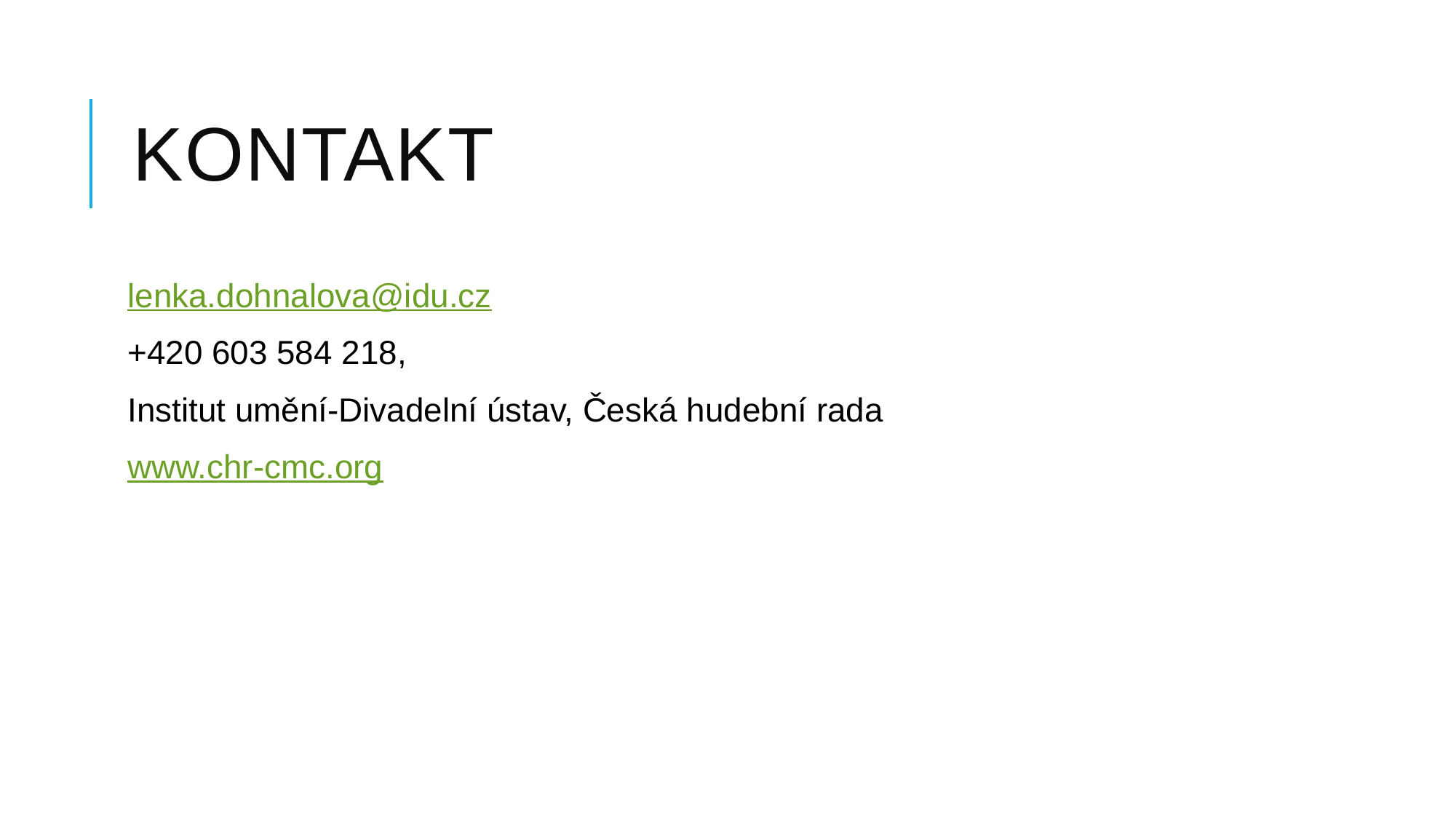

# KONTAKT
lenka.dohnalova@idu.cz
+420 603 584 218,
Institut umění-Divadelní ústav, Česká hudební rada
www.chr-cmc.org